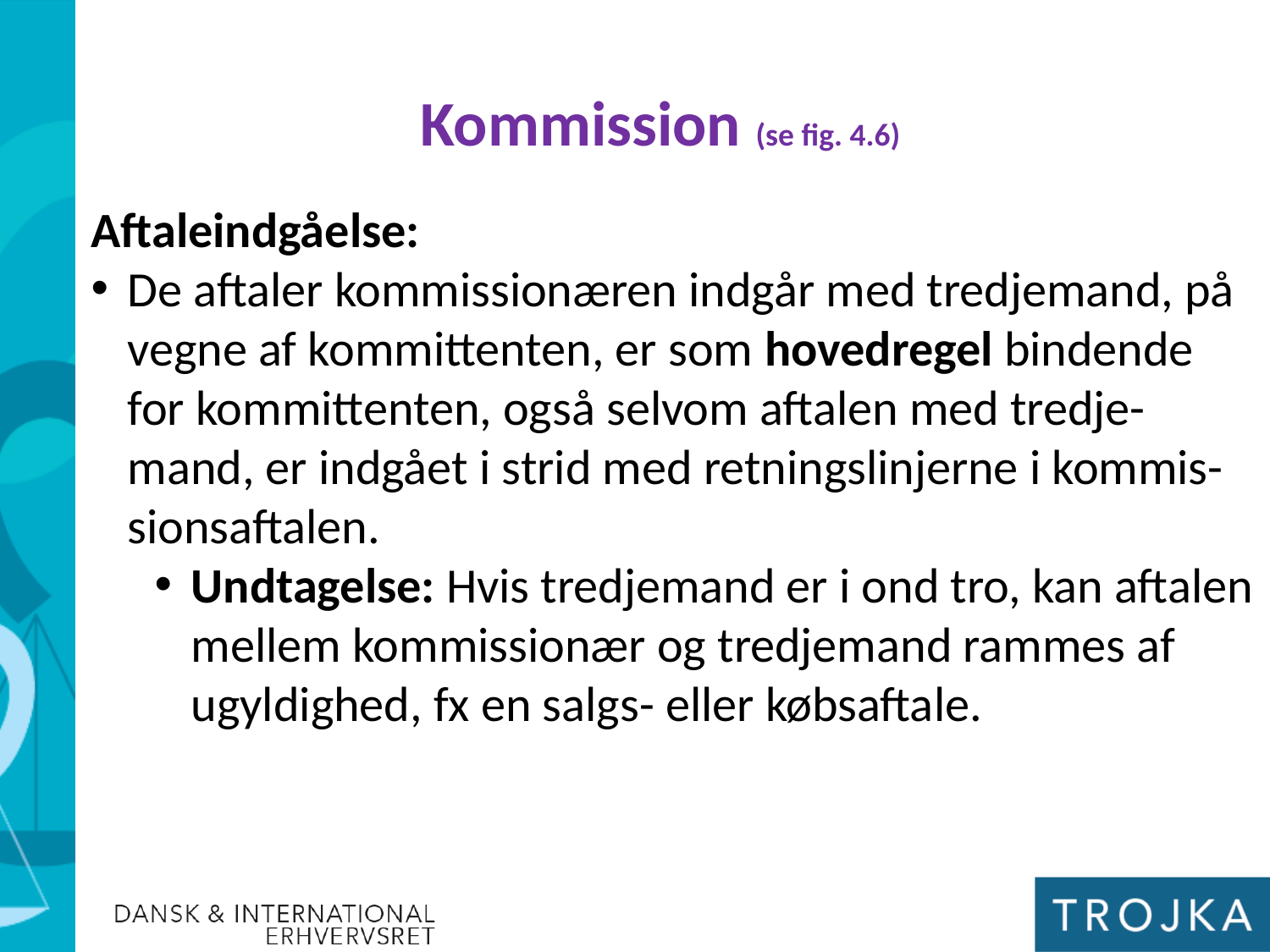

Kommission (se fig. 4.6)
Aftaleindgåelse:
De aftaler kommissionæren indgår med tredjemand, på vegne af kommittenten, er som hovedregel bindende for kommittenten, også selvom aftalen med tredje-mand, er indgået i strid med retningslinjerne i kommis-sionsaftalen.
Undtagelse: Hvis tredjemand er i ond tro, kan aftalen mellem kommissionær og tredjemand rammes af ugyldighed, fx en salgs- eller købsaftale.